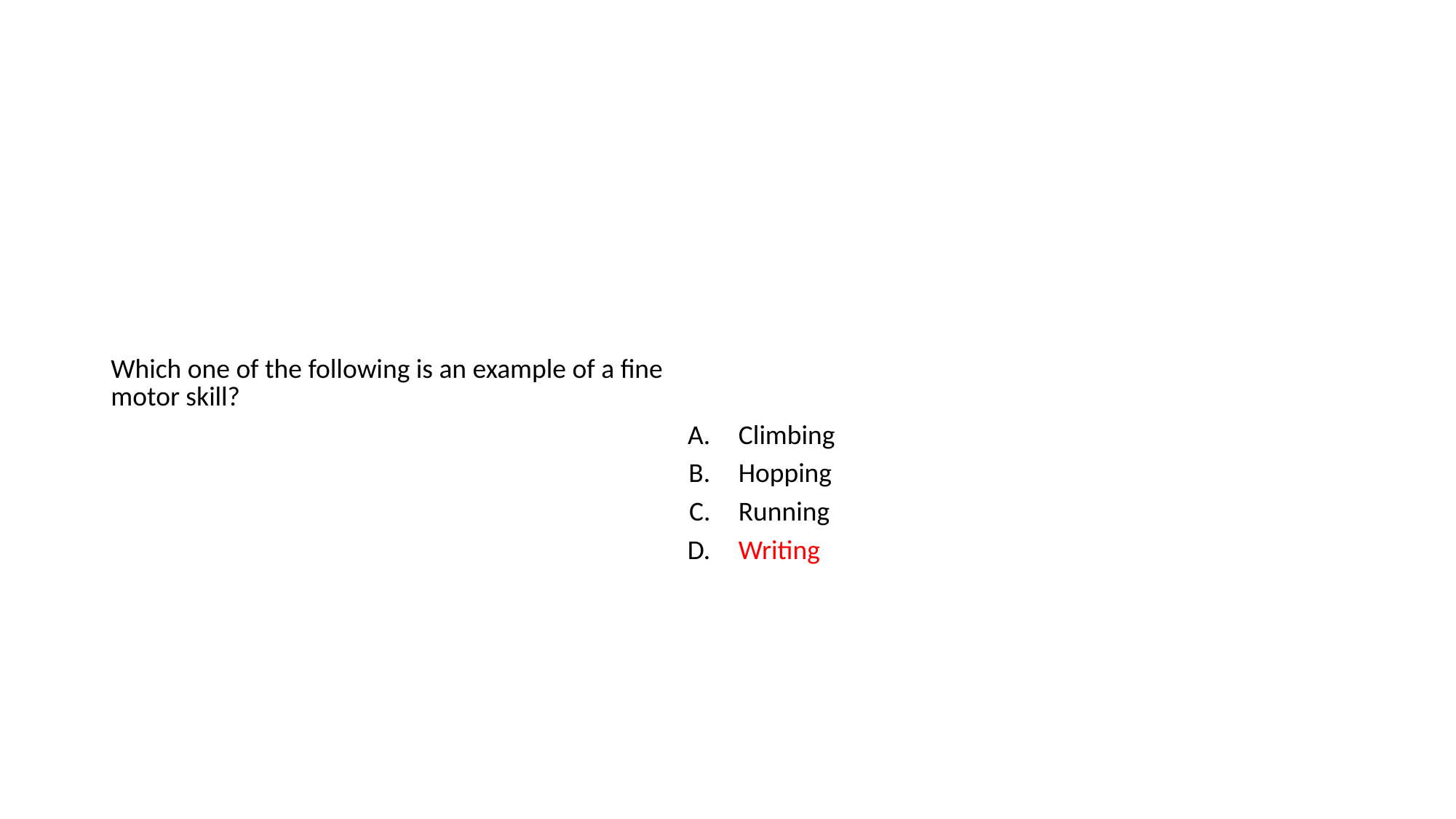

#
| Which one of the following is an example of a fine motor skill? |  |
| --- | --- |
| A. | Climbing |
| B. | Hopping |
| C. | Running |
| D. | Writing |